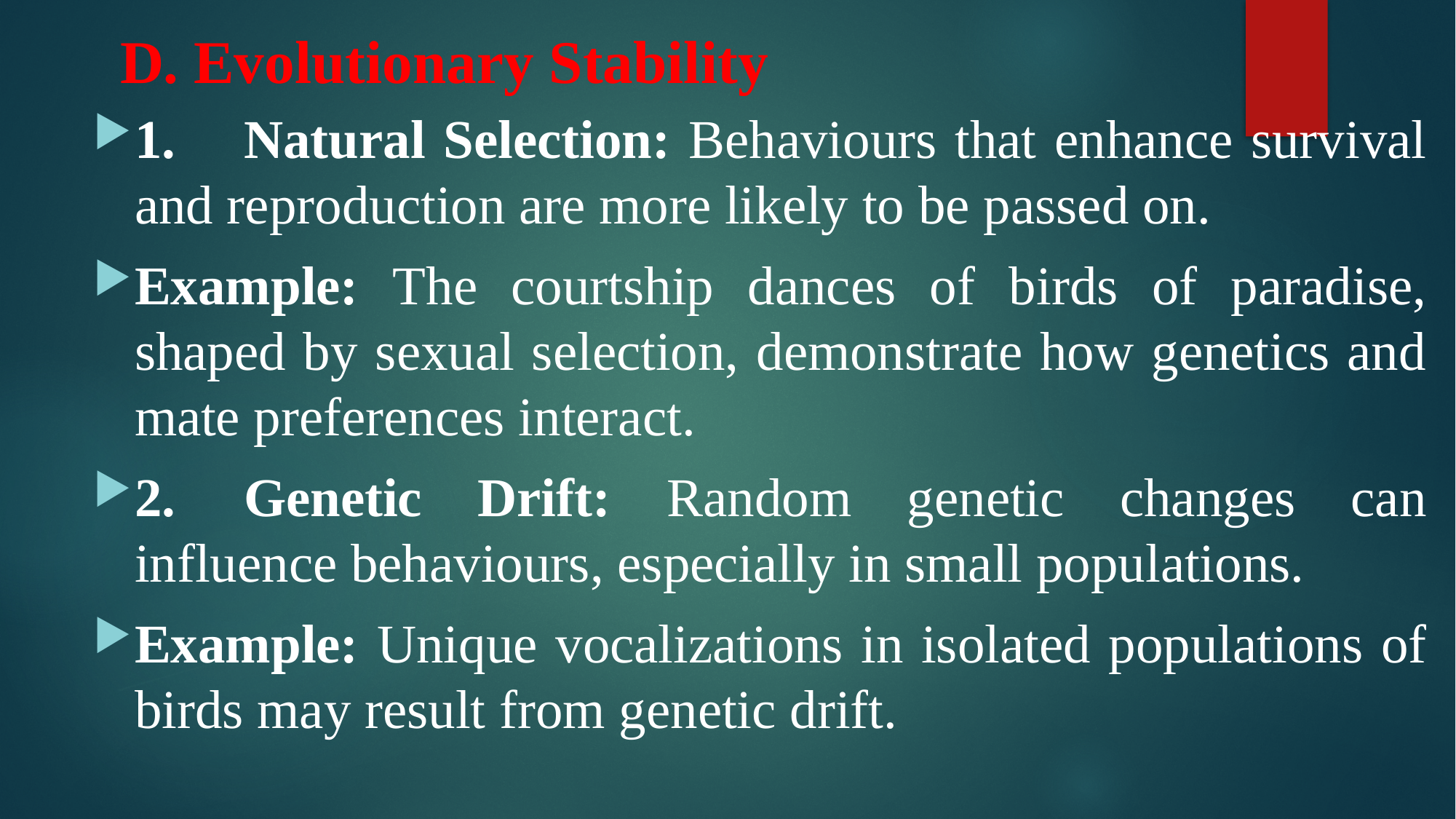

# D. Evolutionary Stability
1.	Natural Selection: Behaviours that enhance survival and reproduction are more likely to be passed on.
Example: The courtship dances of birds of paradise, shaped by sexual selection, demonstrate how genetics and mate preferences interact.
2.	Genetic Drift: Random genetic changes can influence behaviours, especially in small populations.
Example: Unique vocalizations in isolated populations of birds may result from genetic drift.